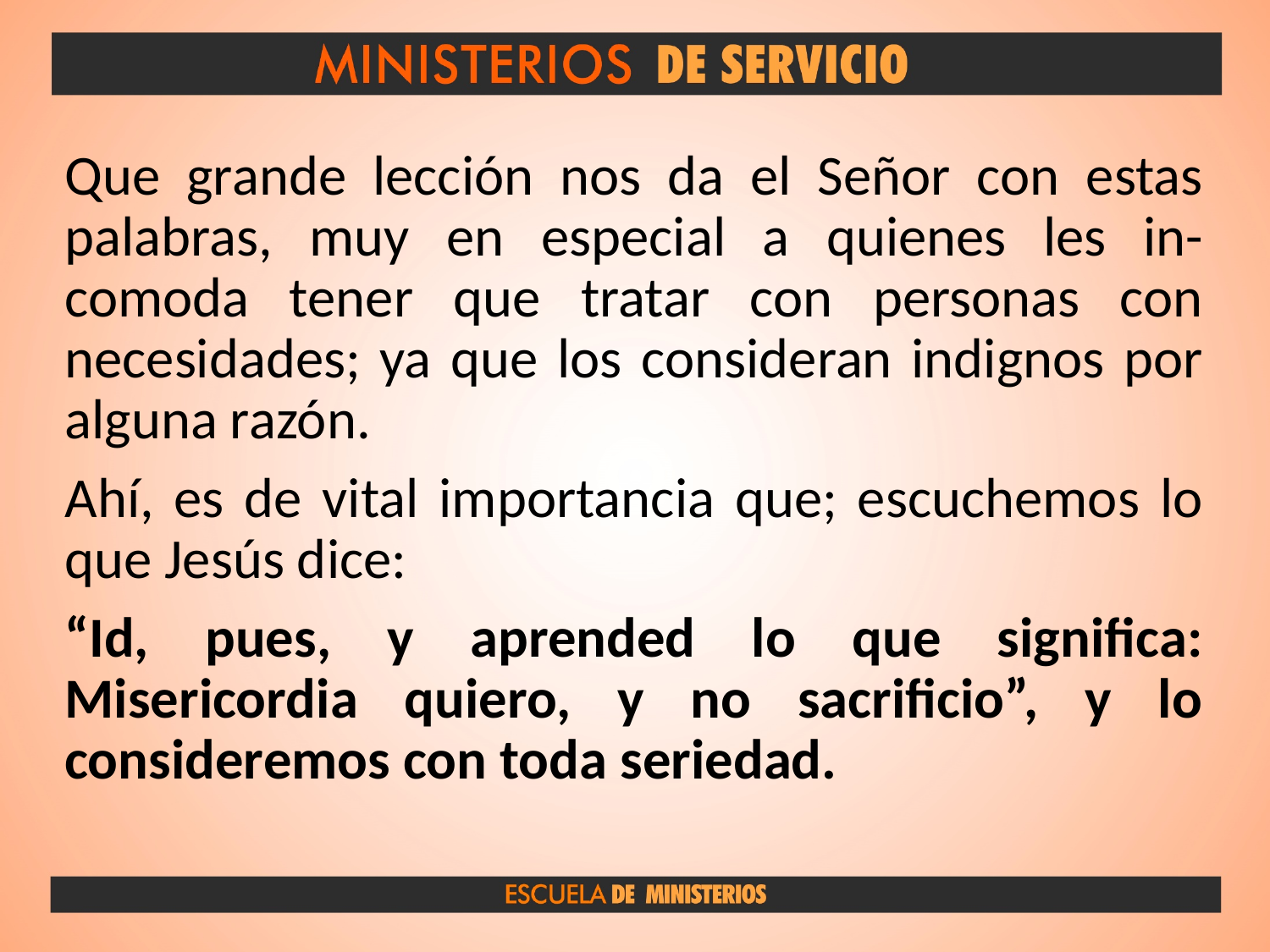

Que grande lección nos da el Señor con estas palabras, muy en especial a quienes les in- comoda tener que tratar con personas con necesidades; ya que los consideran indignos por alguna razón.
Ahí, es de vital importancia que; escuchemos lo que Jesús dice:
“Id, pues, y aprended lo que significa: Misericordia quiero, y no sacrificio”, y lo consideremos con toda seriedad.